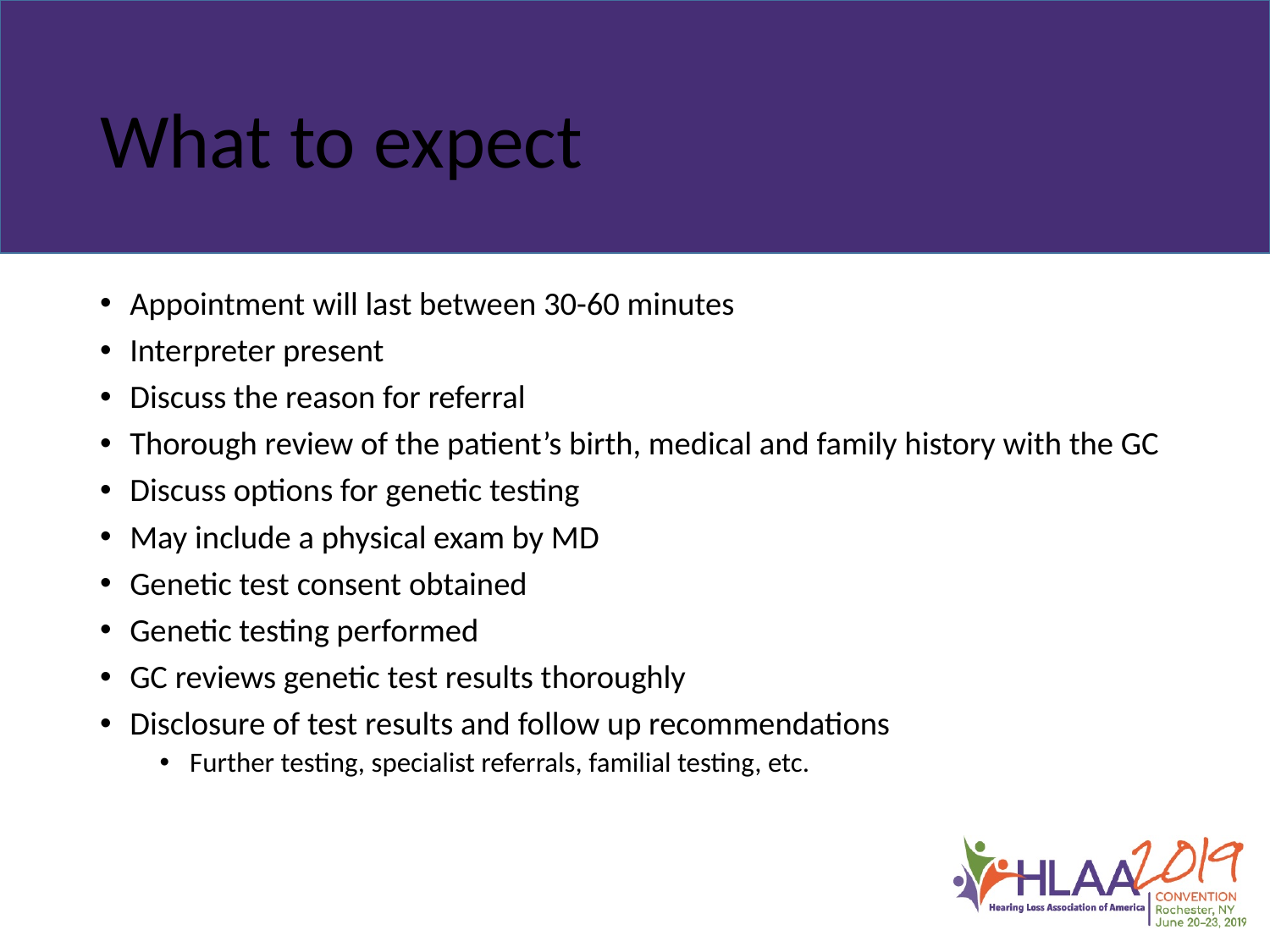

# What to expect
Appointment will last between 30-60 minutes
Interpreter present
Discuss the reason for referral
Thorough review of the patient’s birth, medical and family history with the GC
Discuss options for genetic testing
May include a physical exam by MD
Genetic test consent obtained
Genetic testing performed
GC reviews genetic test results thoroughly
Disclosure of test results and follow up recommendations
Further testing, specialist referrals, familial testing, etc.